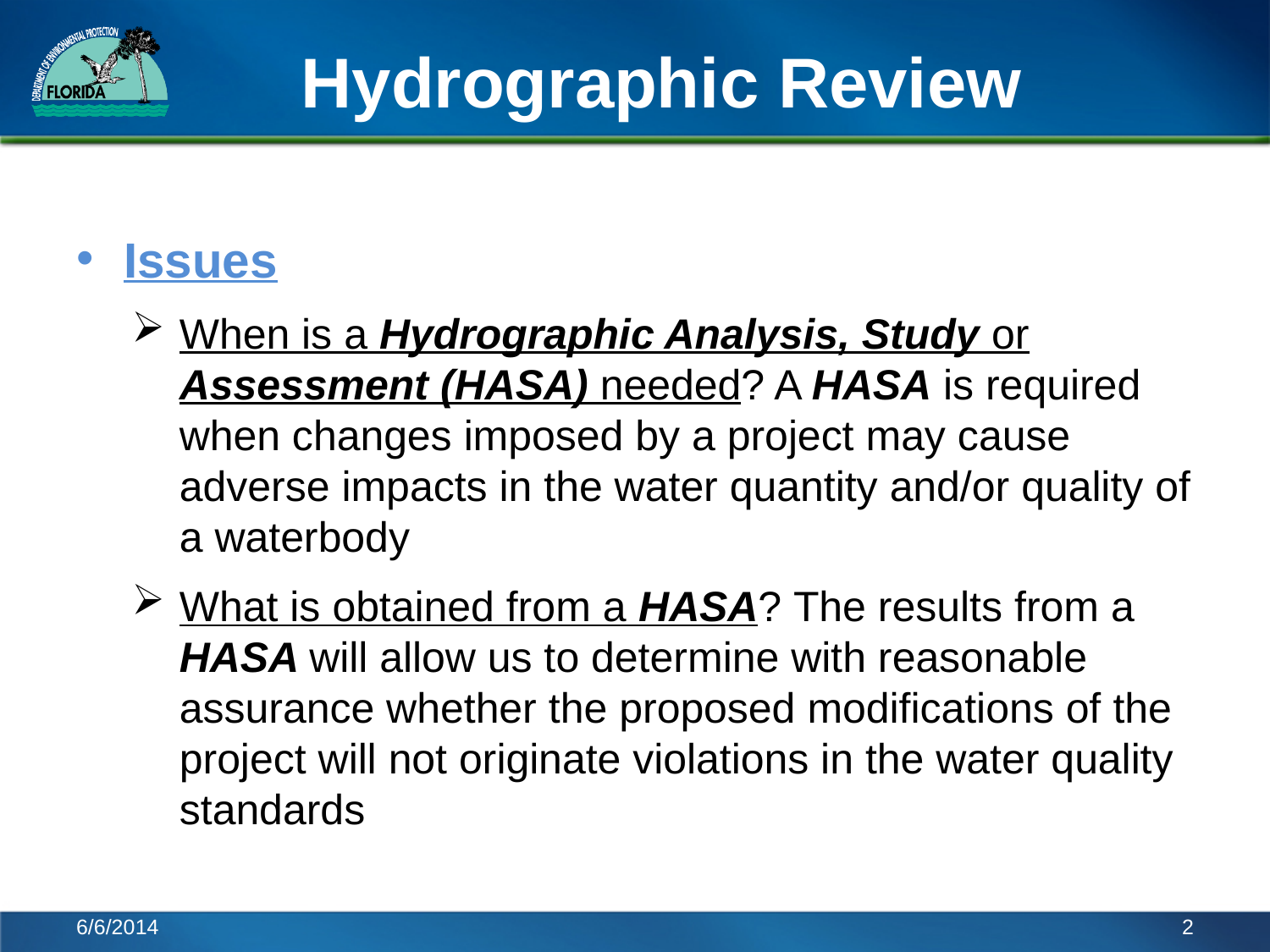

# Hydrographic Review
Issues
When is a Hydrographic Analysis, Study or Assessment (HASA) needed? A HASA is required when changes imposed by a project may cause adverse impacts in the water quantity and/or quality of a waterbody
What is obtained from a HASA? The results from a HASA will allow us to determine with reasonable assurance whether the proposed modifications of the project will not originate violations in the water quality standards
6/6/2014
2